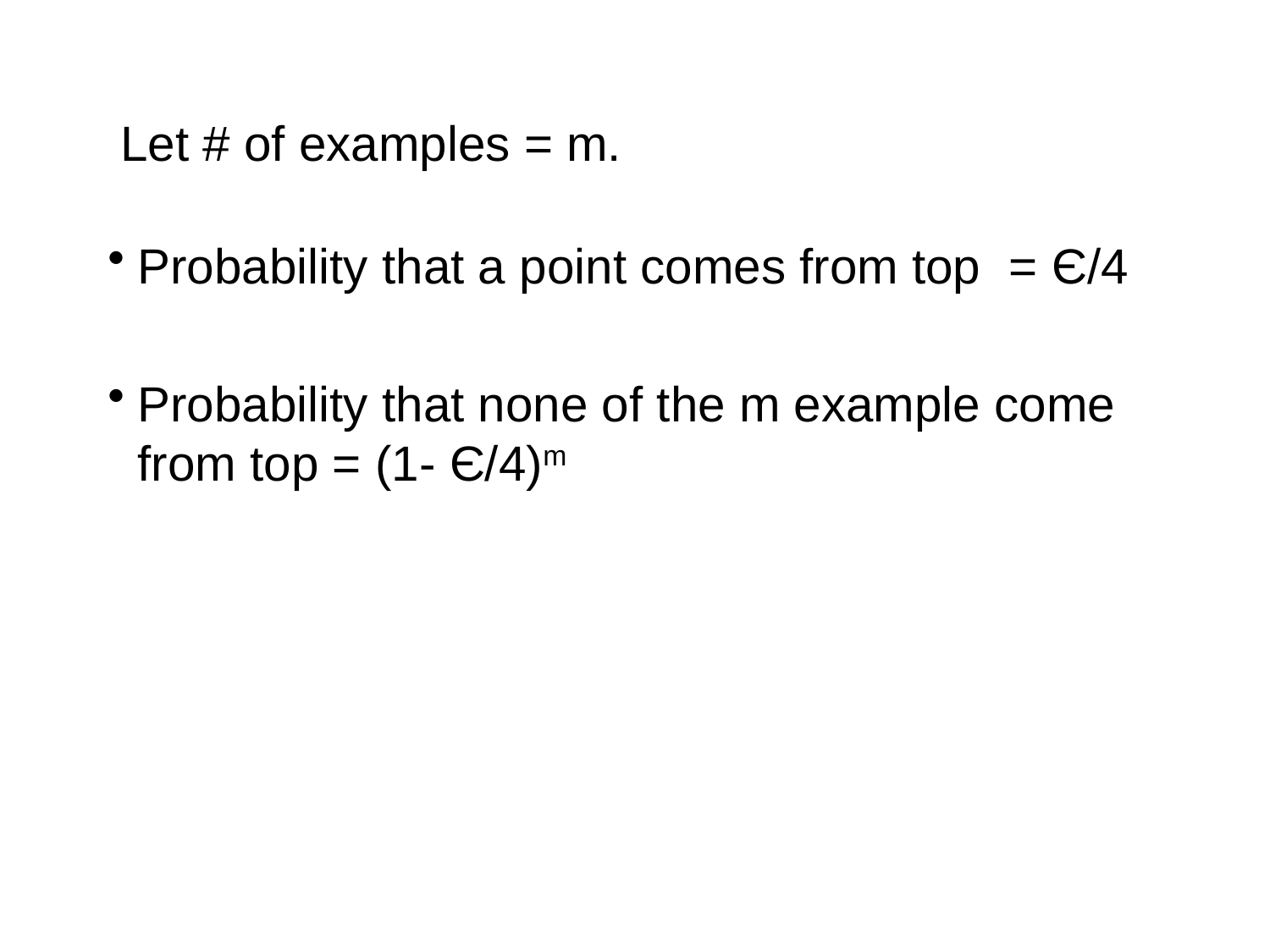

Let # of examples = m.

Probability that a point comes from top  = Є/4

Probability that none of the m example come from top = (1- Є/4)m
IIT Bombay
15